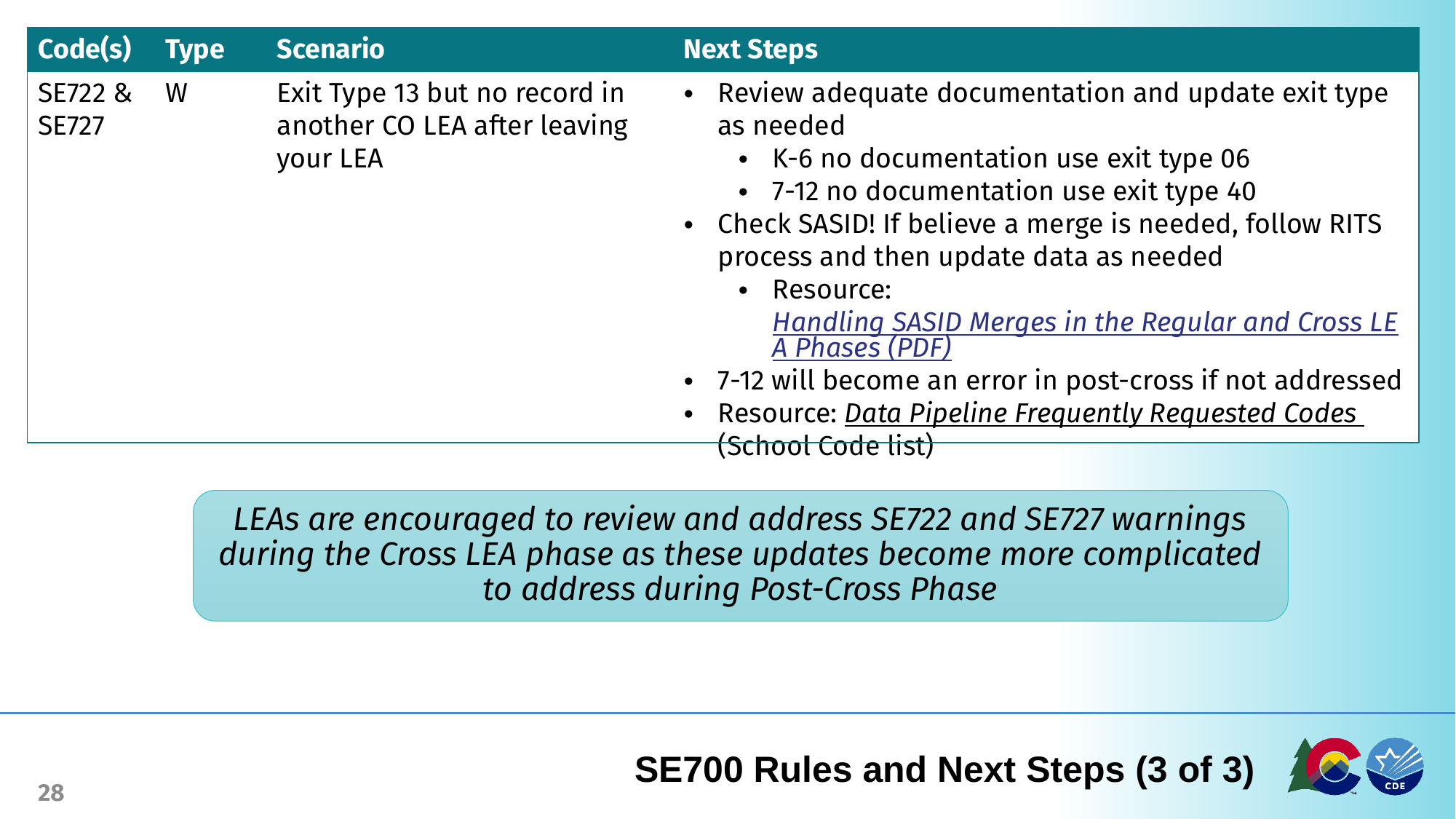

| Code(s) | Type | Scenario | Next Steps |
| --- | --- | --- | --- |
| SE722 & SE727 | W | Exit Type 13 but no record in another CO LEA after leaving your LEA | Review adequate documentation and update exit type as needed K-6 no documentation use exit type 06 7-12 no documentation use exit type 40 Check SASID! If believe a merge is needed, follow RITS process and then update data as needed Resource: Handling SASID Merges in the Regular and Cross LEA Phases (PDF) 7-12 will become an error in post-cross if not addressed Resource: Data Pipeline Frequently Requested Codes (School Code list) |
LEAs are encouraged to review and address SE722 and SE727 warnings during the Cross LEA phase as these updates become more complicated to address during Post-Cross Phase
# SE700 Rules and Next Steps (3 of 3)
28